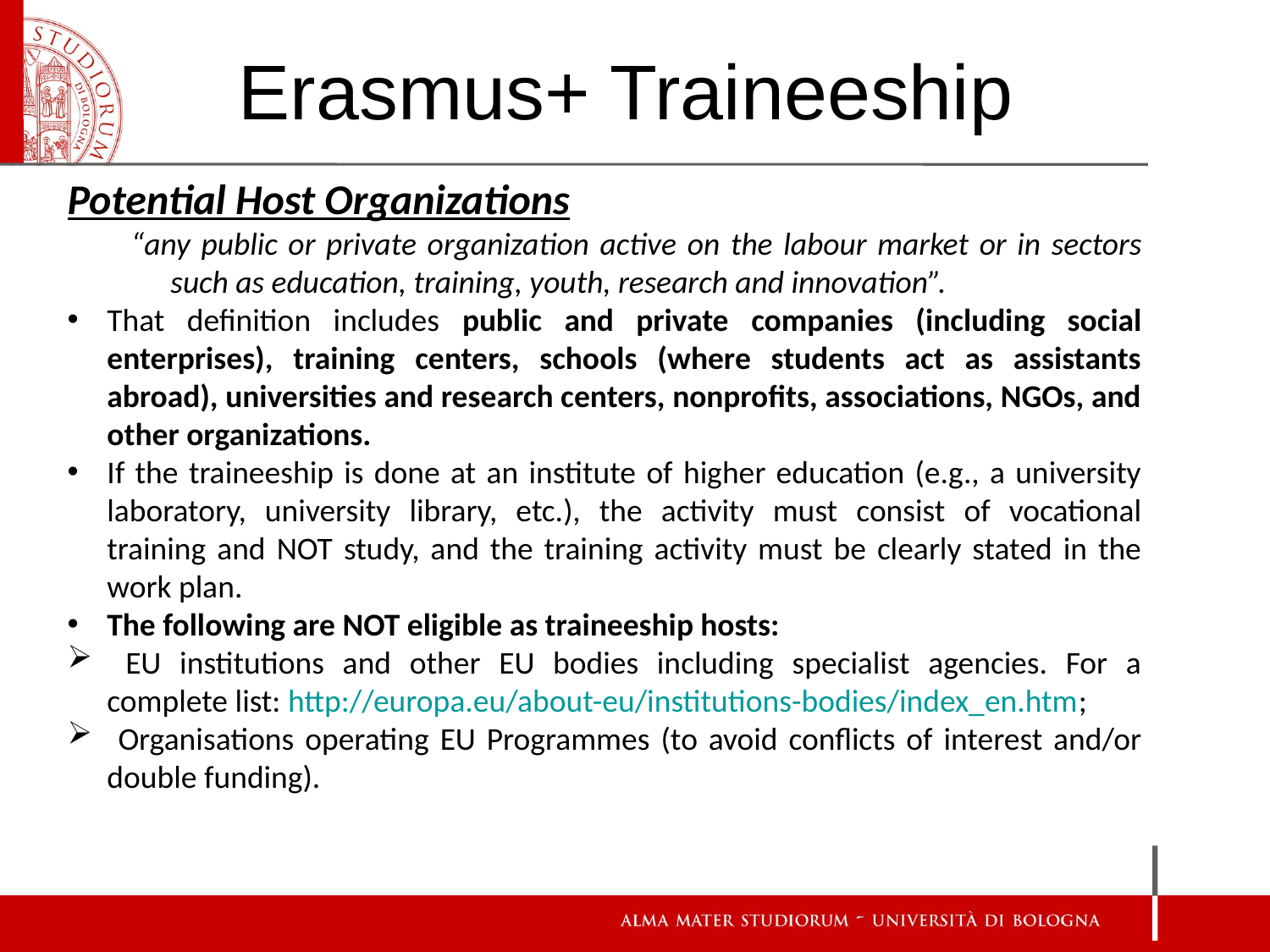

Erasmus+ Traineeship
Potential Host Organizations
“any public or private organization active on the labour market or in sectors such as education, training, youth, research and innovation”.
That definition includes public and private companies (including social enterprises), training centers, schools (where students act as assistants abroad), universities and research centers, nonprofits, associations, NGOs, and other organizations.
If the traineeship is done at an institute of higher education (e.g., a university laboratory, university library, etc.), the activity must consist of vocational training and NOT study, and the training activity must be clearly stated in the work plan.
The following are NOT eligible as traineeship hosts:
 EU institutions and other EU bodies including specialist agencies. For a complete list: http://europa.eu/about-eu/institutions-bodies/index_en.htm;
 Organisations operating EU Programmes (to avoid conflicts of interest and/or double funding).